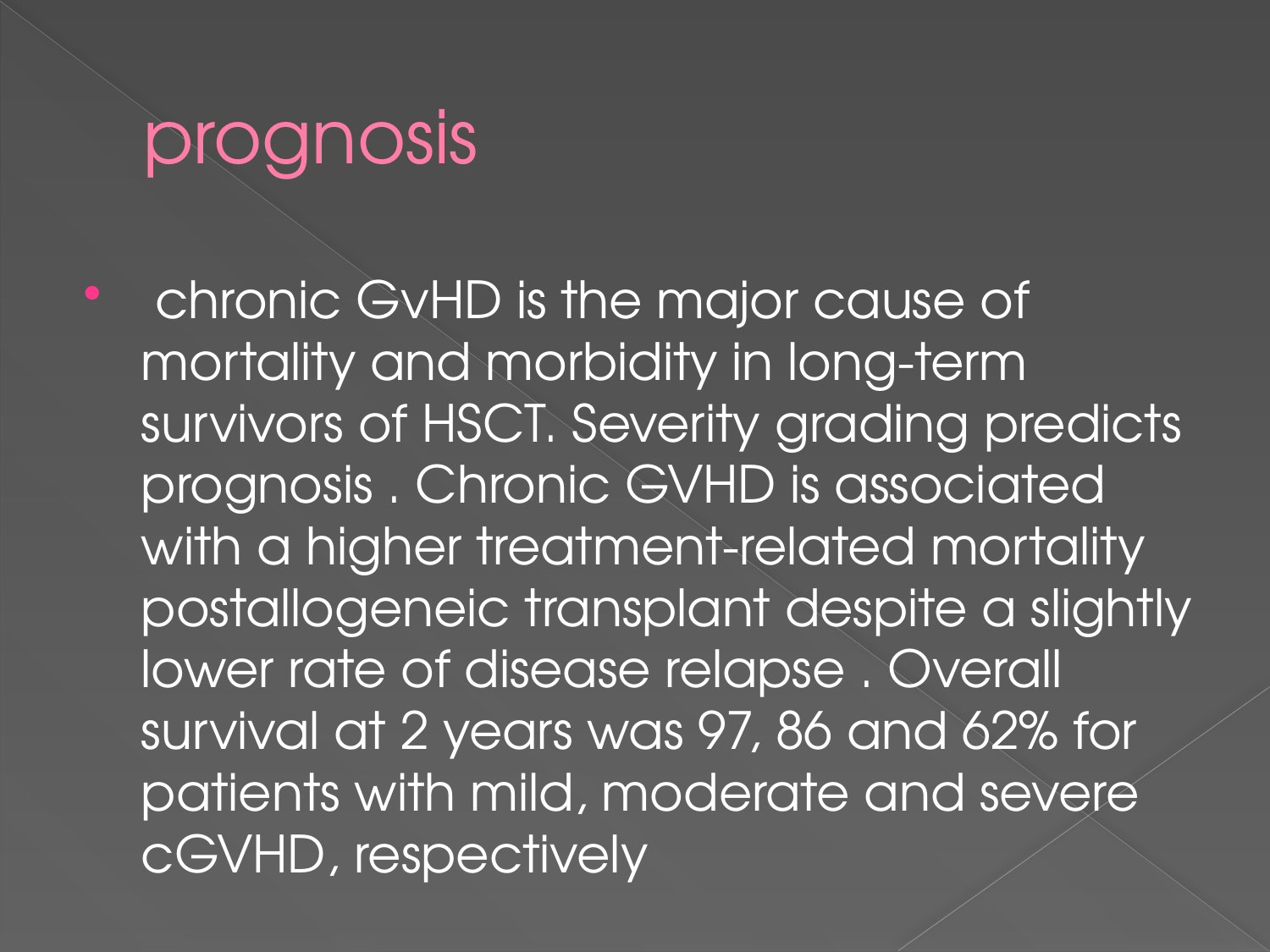

# prognosis
 chronic GvHD is the major cause of mortality and morbidity in long‐term survivors of HSCT. Severity grading predicts prognosis . Chronic GVHD is associated with a higher treatment‐related mortality postallogeneic transplant despite a slightly lower rate of disease relapse . Overall survival at 2 years was 97, 86 and 62% for patients with mild, moderate and severe cGVHD, respectively